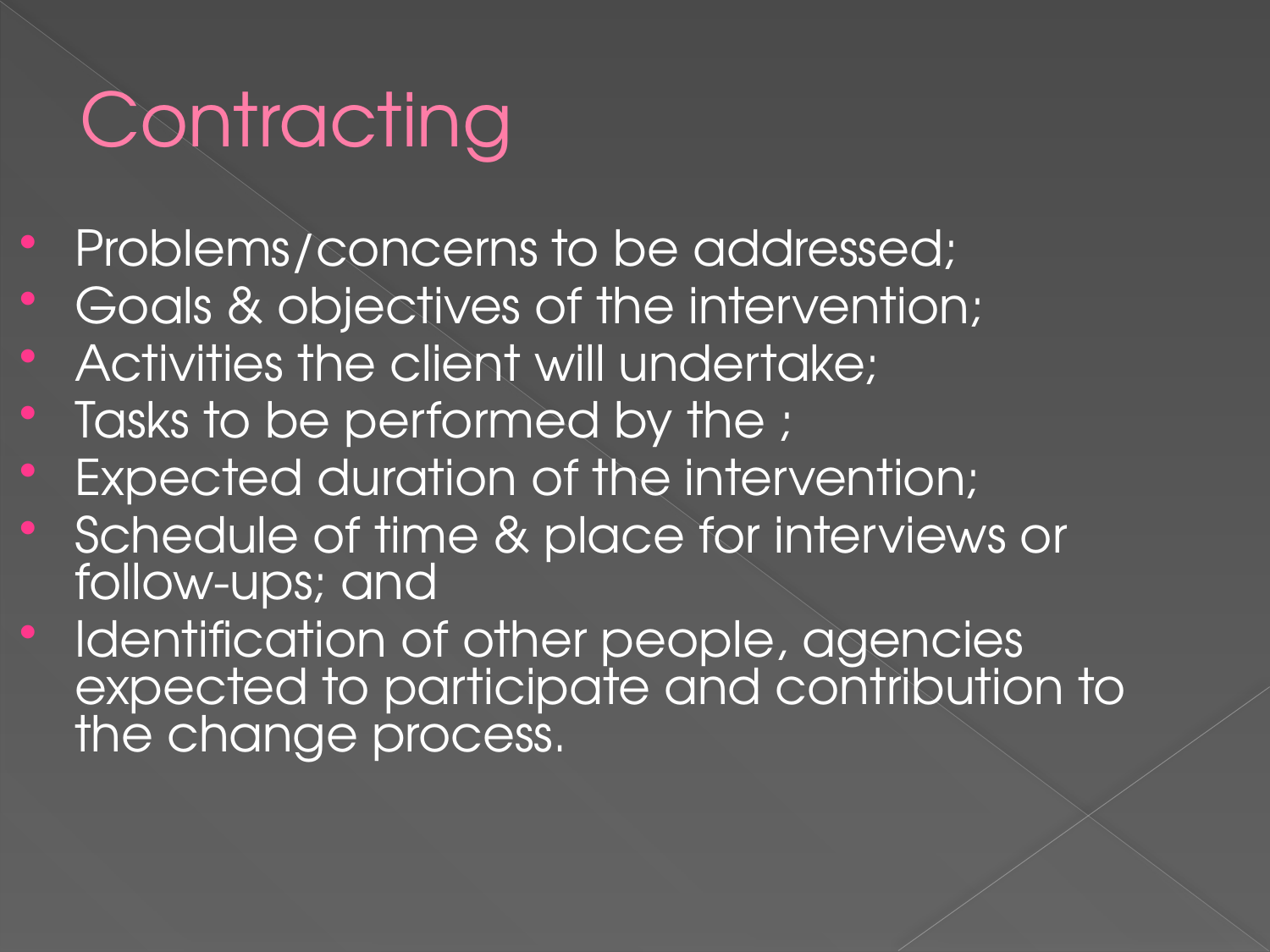

Contracting
Problems/concerns to be addressed;
Goals & objectives of the intervention;
Activities the client will undertake;
Tasks to be performed by the ;
Expected duration of the intervention;
Schedule of time & place for interviews or follow-ups; and
Identification of other people, agencies expected to participate and contribution to the change process.